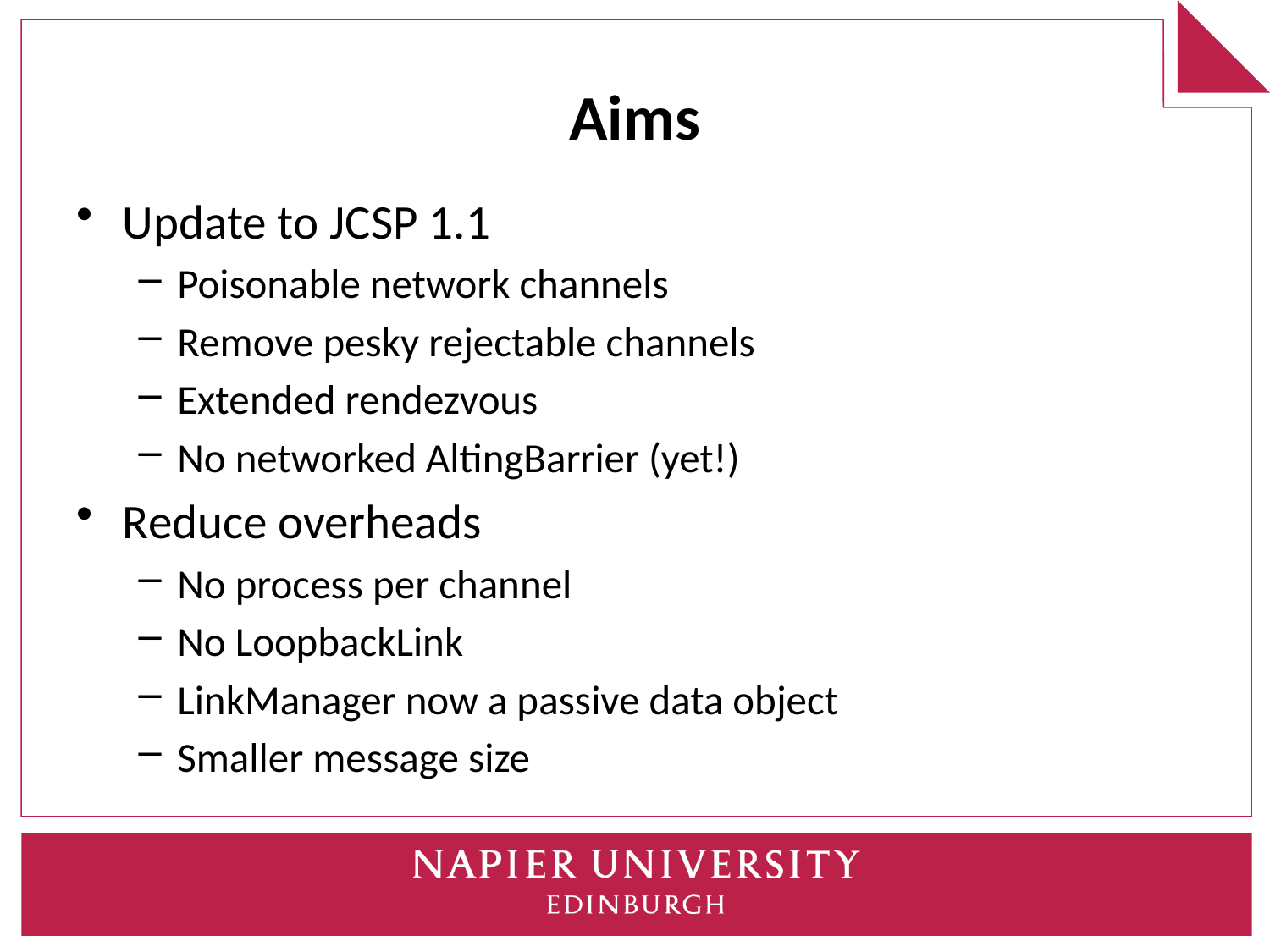

# Aims
Update to JCSP 1.1
Poisonable network channels
Remove pesky rejectable channels
Extended rendezvous
No networked AltingBarrier (yet!)
Reduce overheads
No process per channel
No LoopbackLink
LinkManager now a passive data object
Smaller message size